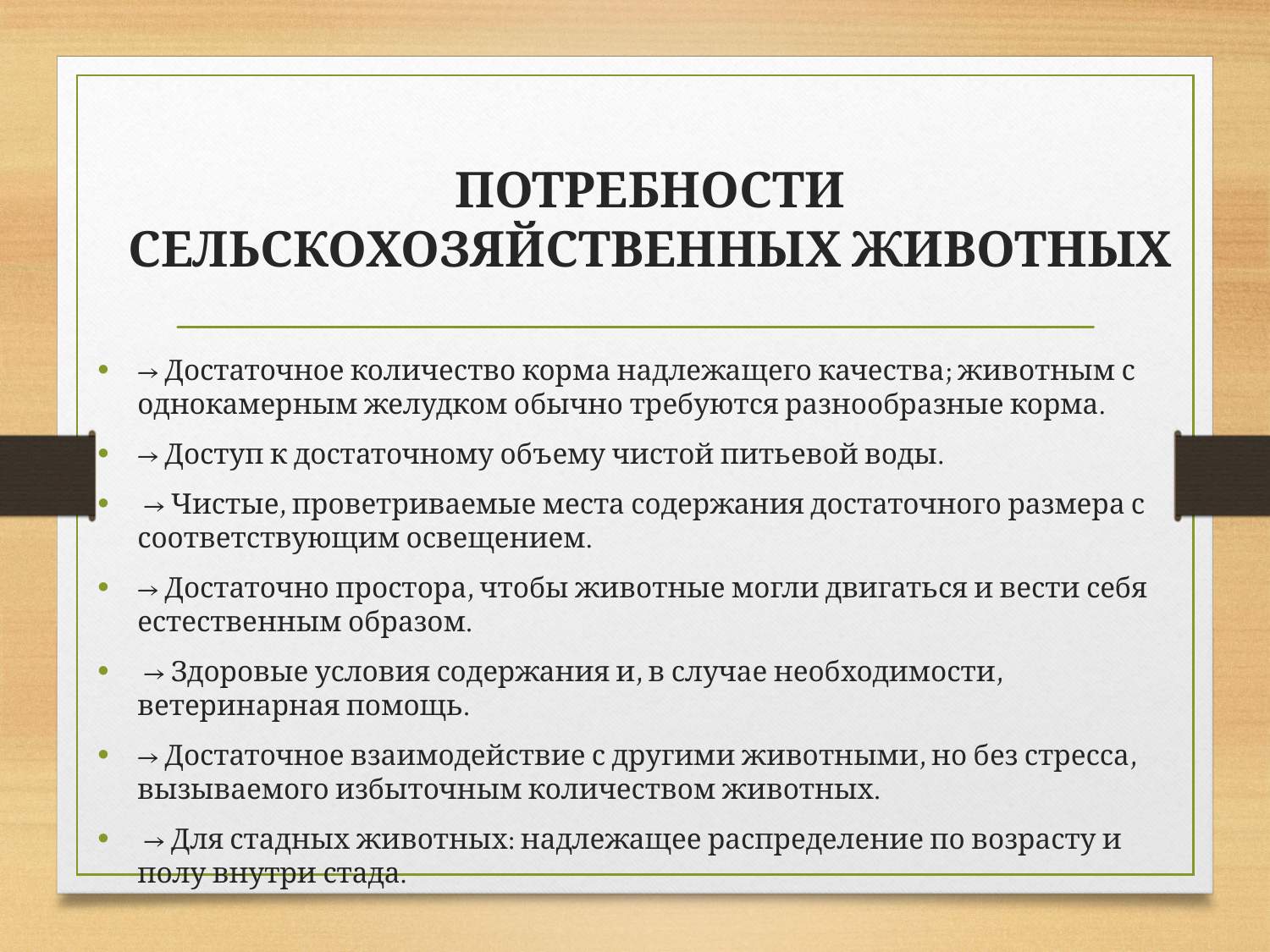

# ПОТРЕБНОСТИ СЕЛЬСКОХОЗЯЙСТВЕННЫХ ЖИВОТНЫХ
→ Достаточное количество корма надлежащего качества; животным с однокамерным желудком обычно требуются разнообразные корма.
→ Доступ к достаточному объему чистой питьевой воды.
 → Чистые, проветриваемые места содержания достаточного размера с соответствующим освещением.
→ Достаточно простора, чтобы животные могли двигаться и вести себя естественным образом.
 → Здоровые условия содержания и, в случае необходимости, ветеринарная помощь.
→ Достаточное взаимодействие с другими животными, но без стресса, вызываемого избыточным количеством животных.
 → Для стадных животных: надлежащее распределение по возрасту и полу внутри стада.